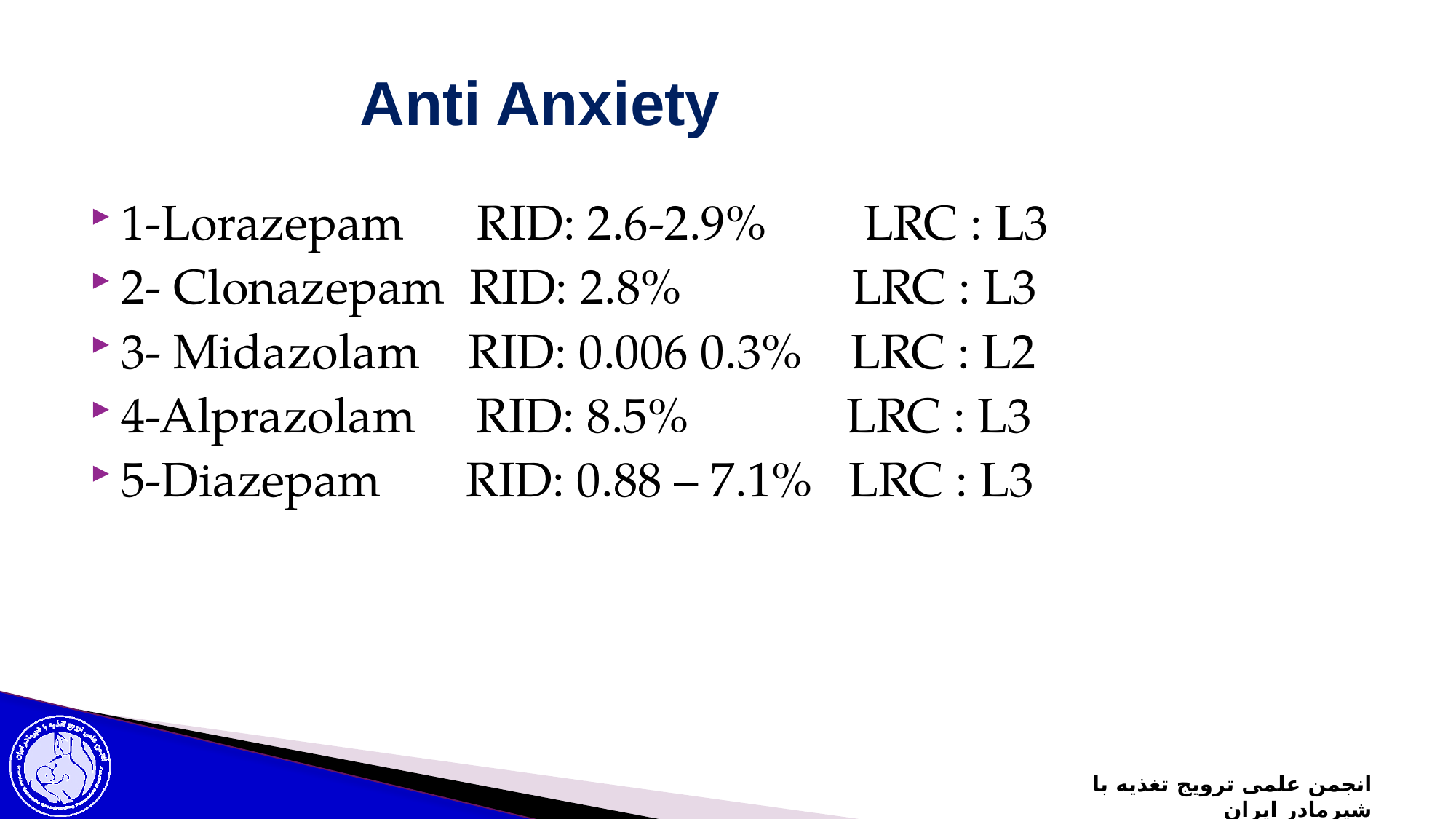

# Anti Anxiety
1-Lorazepam      RID: 2.6-2.9%        LRC : L3
2- Clonazepam  RID: 2.8%              LRC : L3
3- Midazolam    RID: 0.006 0.3%    LRC : L2
4-Alprazolam     RID: 8.5%             LRC : L3
5-Diazepam       RID: 0.88 – 7.1%   LRC : L3